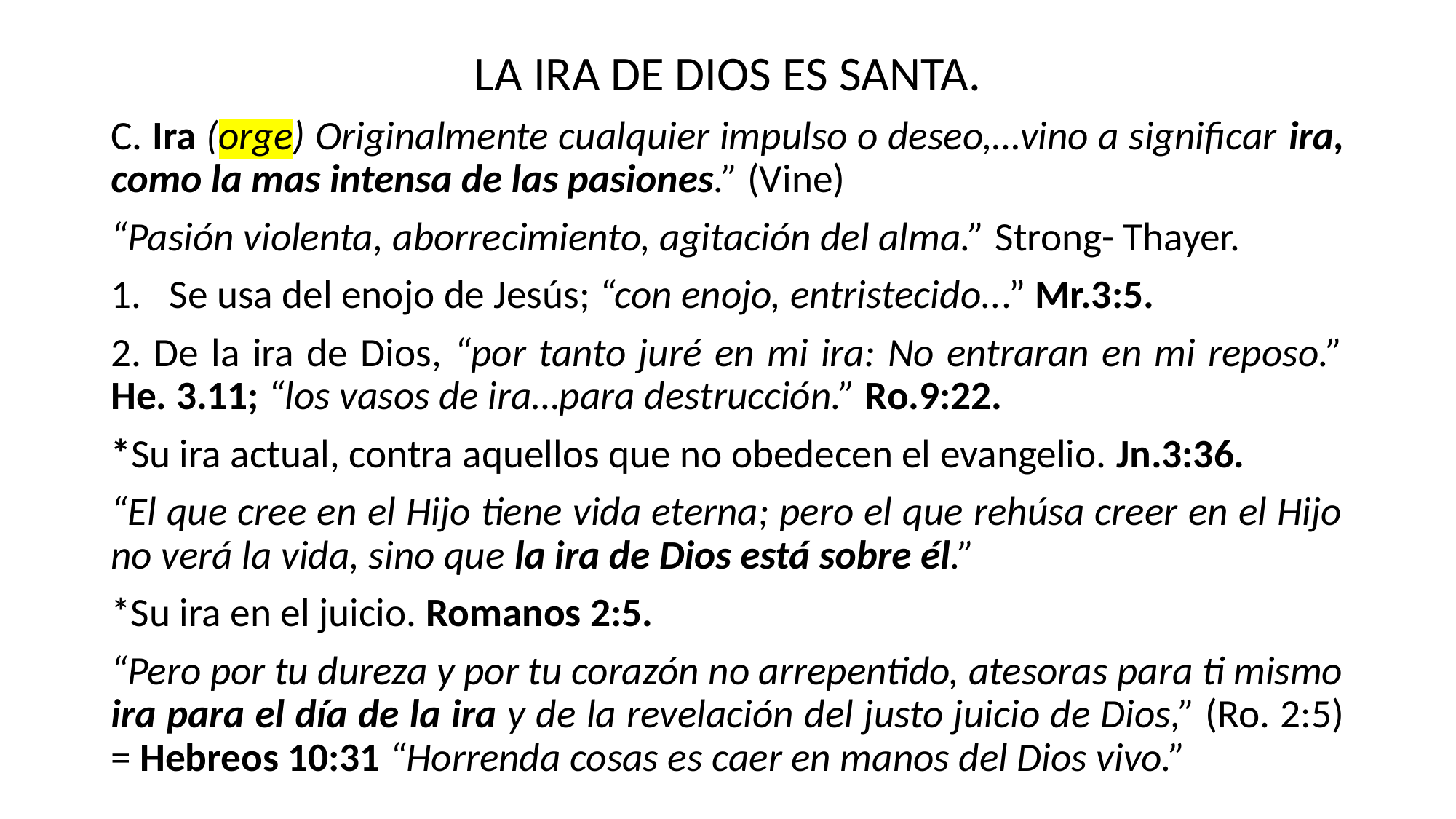

# LA IRA DE DIOS ES SANTA.
C. Ira (orge) Originalmente cualquier impulso o deseo,…vino a significar ira, como la mas intensa de las pasiones.” (Vine)
“Pasión violenta, aborrecimiento, agitación del alma.” Strong- Thayer.
Se usa del enojo de Jesús; “con enojo, entristecido...” Mr.3:5.
2. De la ira de Dios, “por tanto juré en mi ira: No entraran en mi reposo.” He. 3.11; “los vasos de ira…para destrucción.” Ro.9:22.
*Su ira actual, contra aquellos que no obedecen el evangelio. Jn.3:36.
“El que cree en el Hijo tiene vida eterna; pero el que rehúsa creer en el Hijo no verá la vida, sino que la ira de Dios está sobre él.”
*Su ira en el juicio. Romanos 2:5.
“Pero por tu dureza y por tu corazón no arrepentido, atesoras para ti mismo ira para el día de la ira y de la revelación del justo juicio de Dios,” (Ro. 2:5) = Hebreos 10:31 “Horrenda cosas es caer en manos del Dios vivo.”